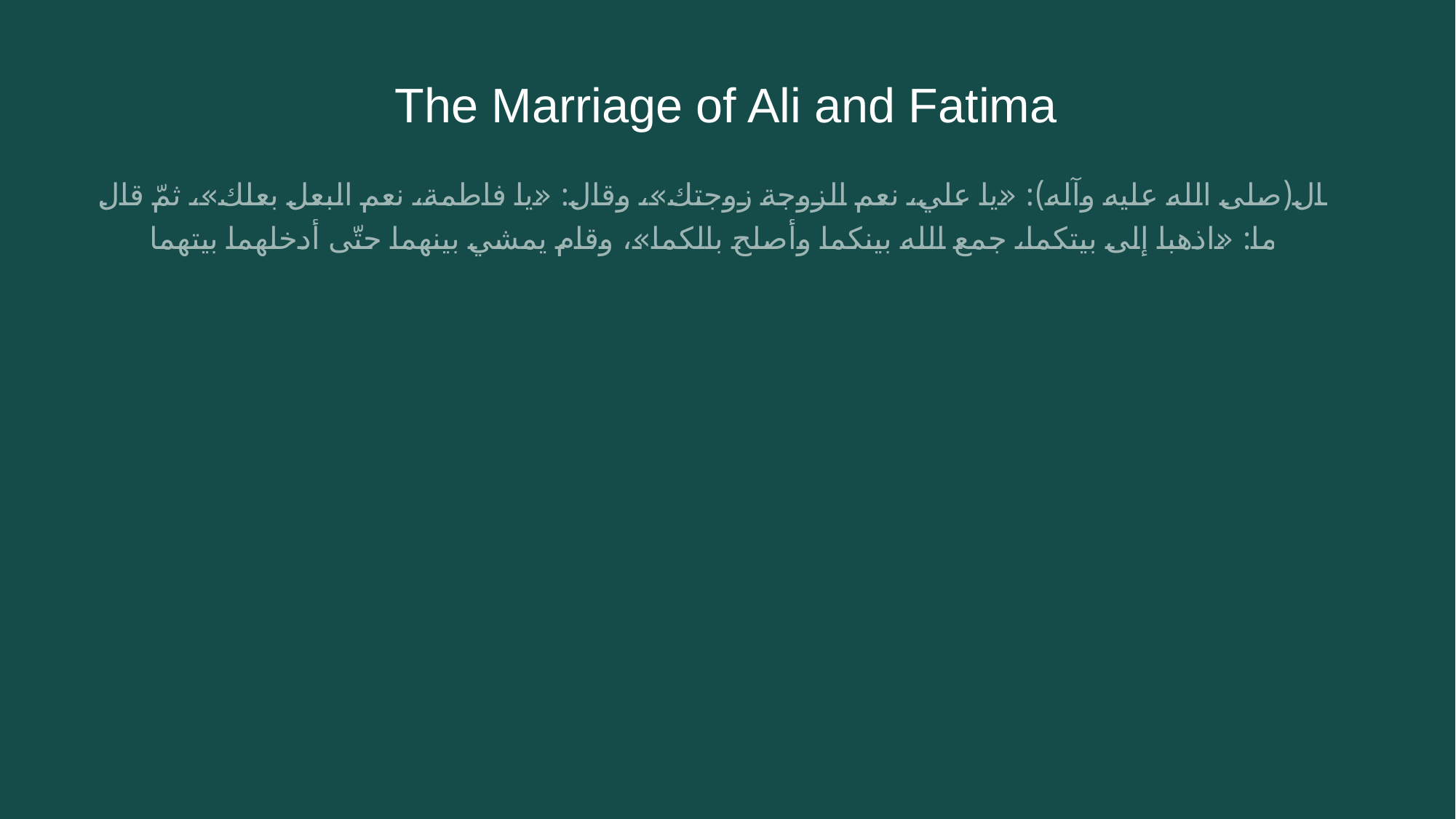

# The Marriage of Ali and Fatima
وقال(صلى الله عليه وآله): «يا علي، نعم الزوجة زوجتك»، وقال: «يا فاطمة، نعم البعل بعلك»، ثمّ قال لهما: «اذهبا إلى بيتكما، جمع الله بينكما وأصلح بالكما»، وقام يمشي بينهما حتّى أدخلهما بيتهما